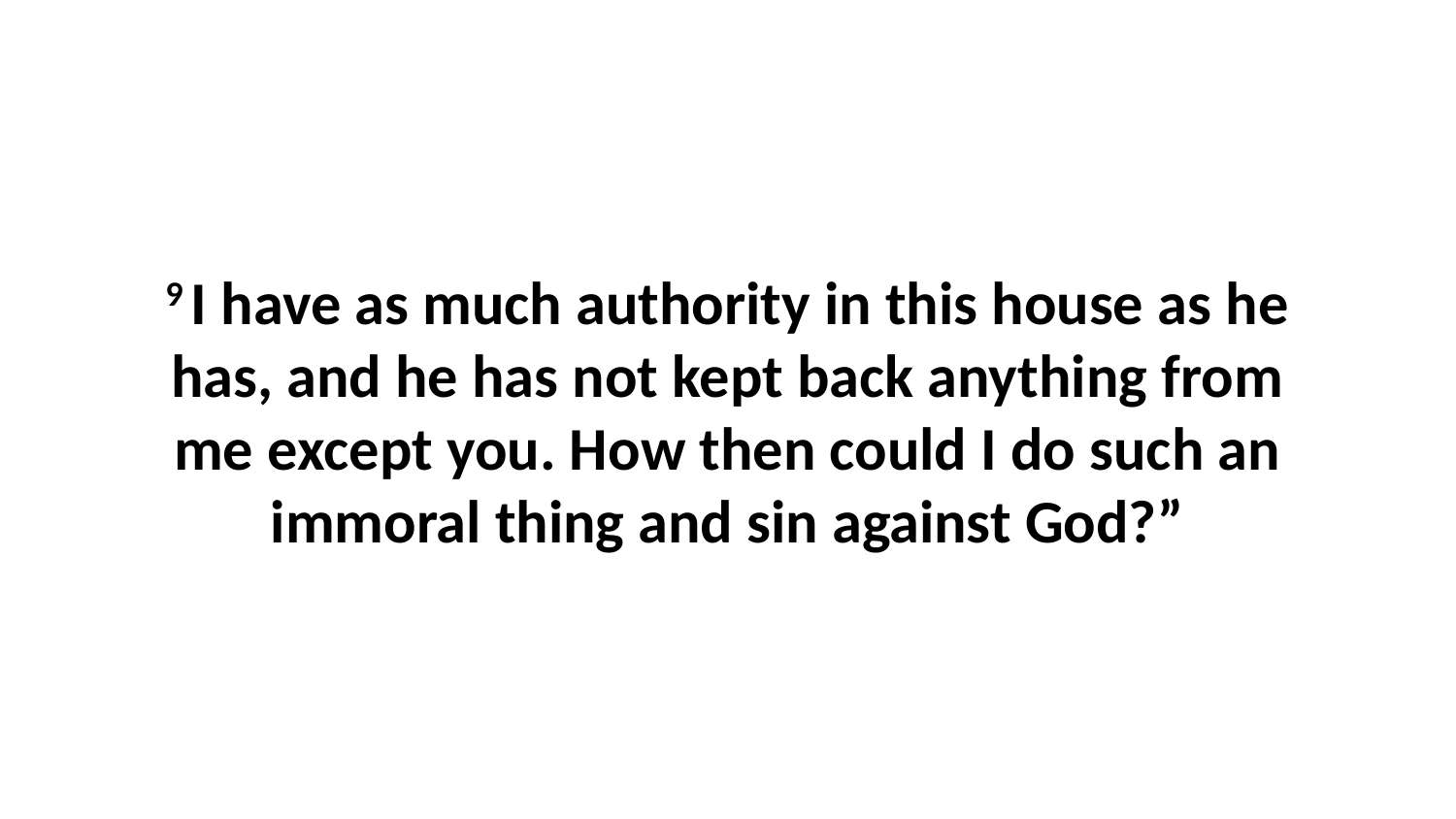

9 I have as much authority in this house as he has, and he has not kept back anything from me except you. How then could I do such an immoral thing and sin against God?”